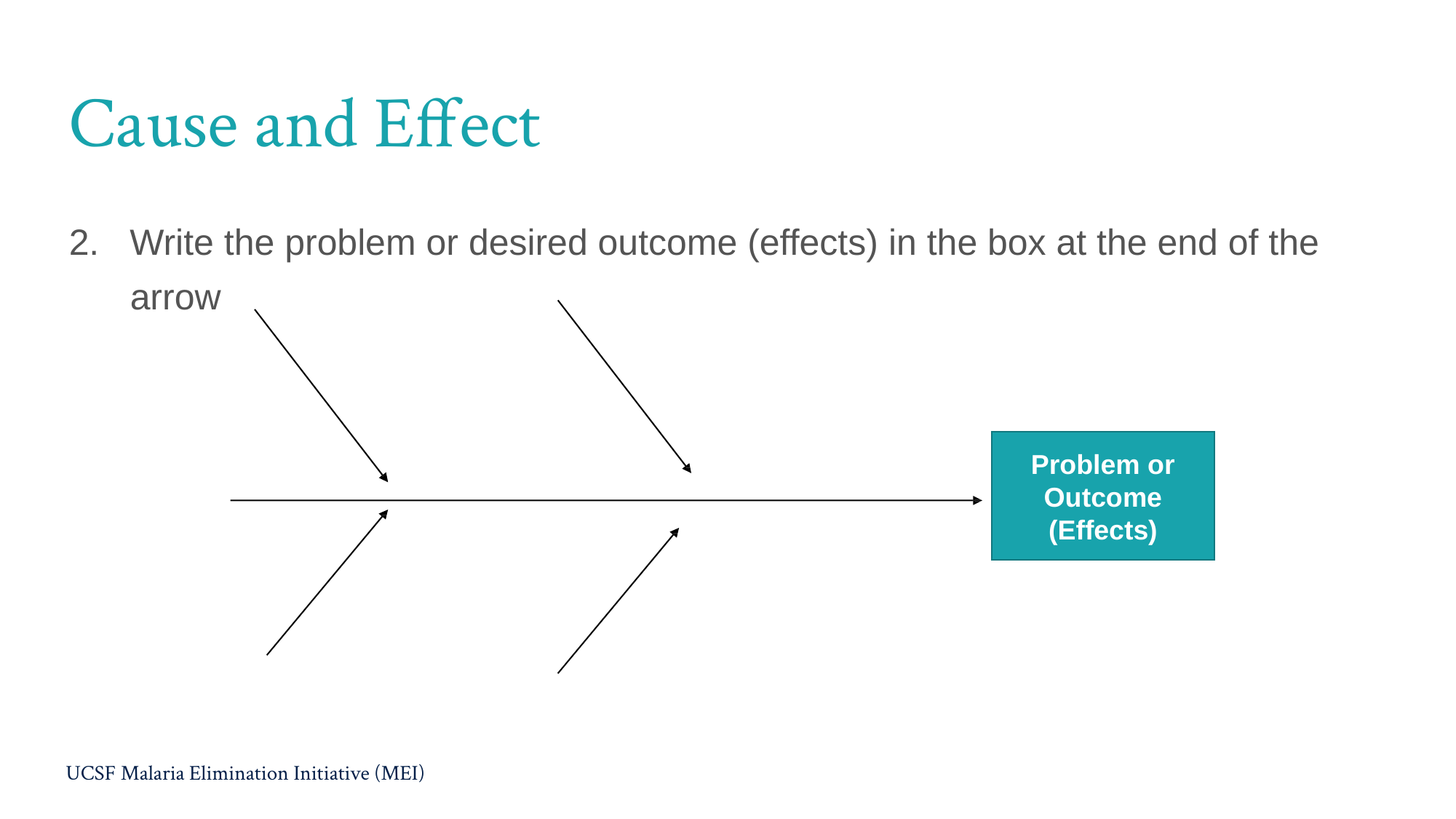

# Cause and Effect
2.   Write the problem or desired outcome (effects) in the box at the end of the
      arrow

Problem or Outcome (Effects)